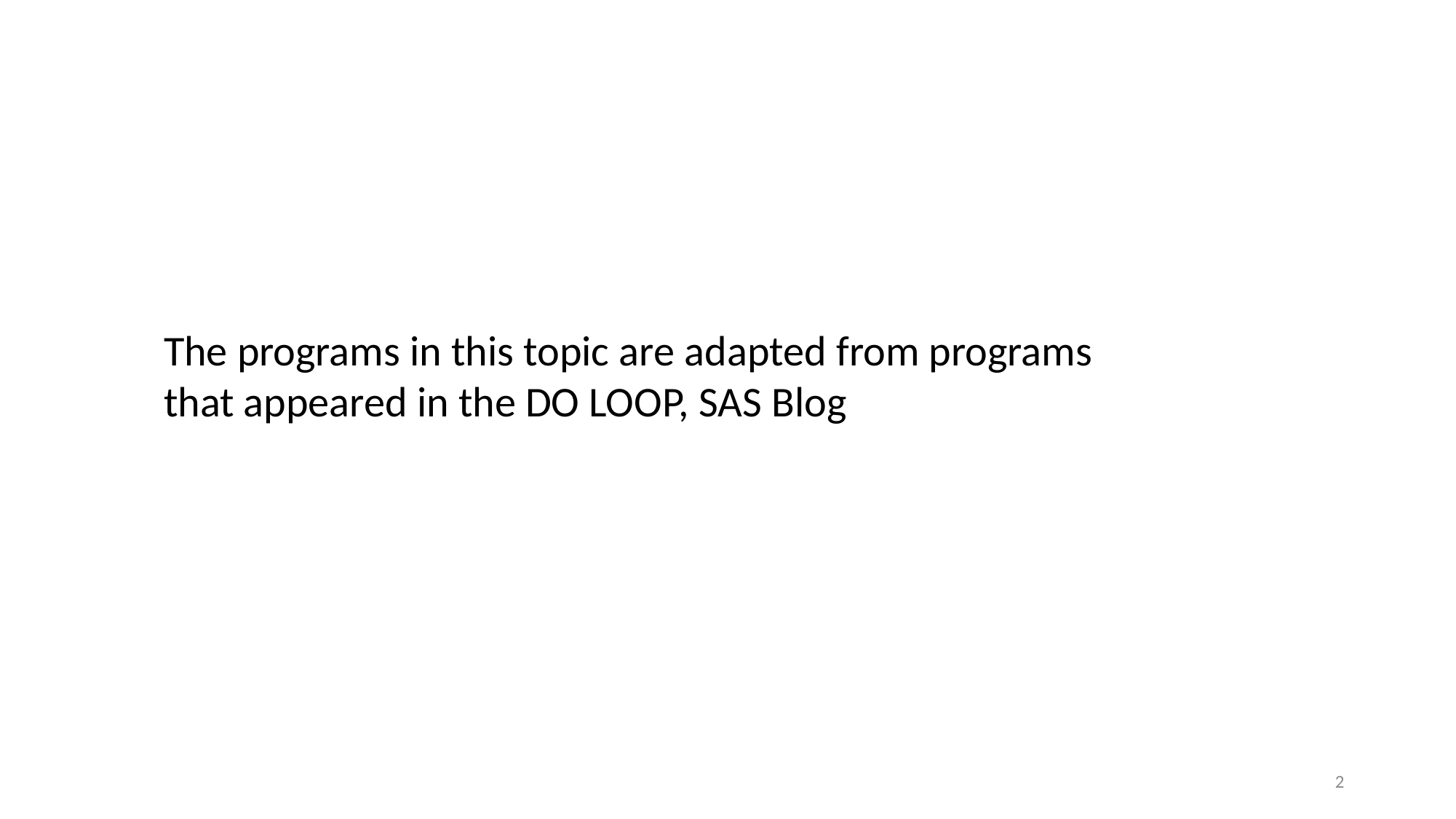

The programs in this topic are adapted from programs
that appeared in the DO LOOP, SAS Blog
2